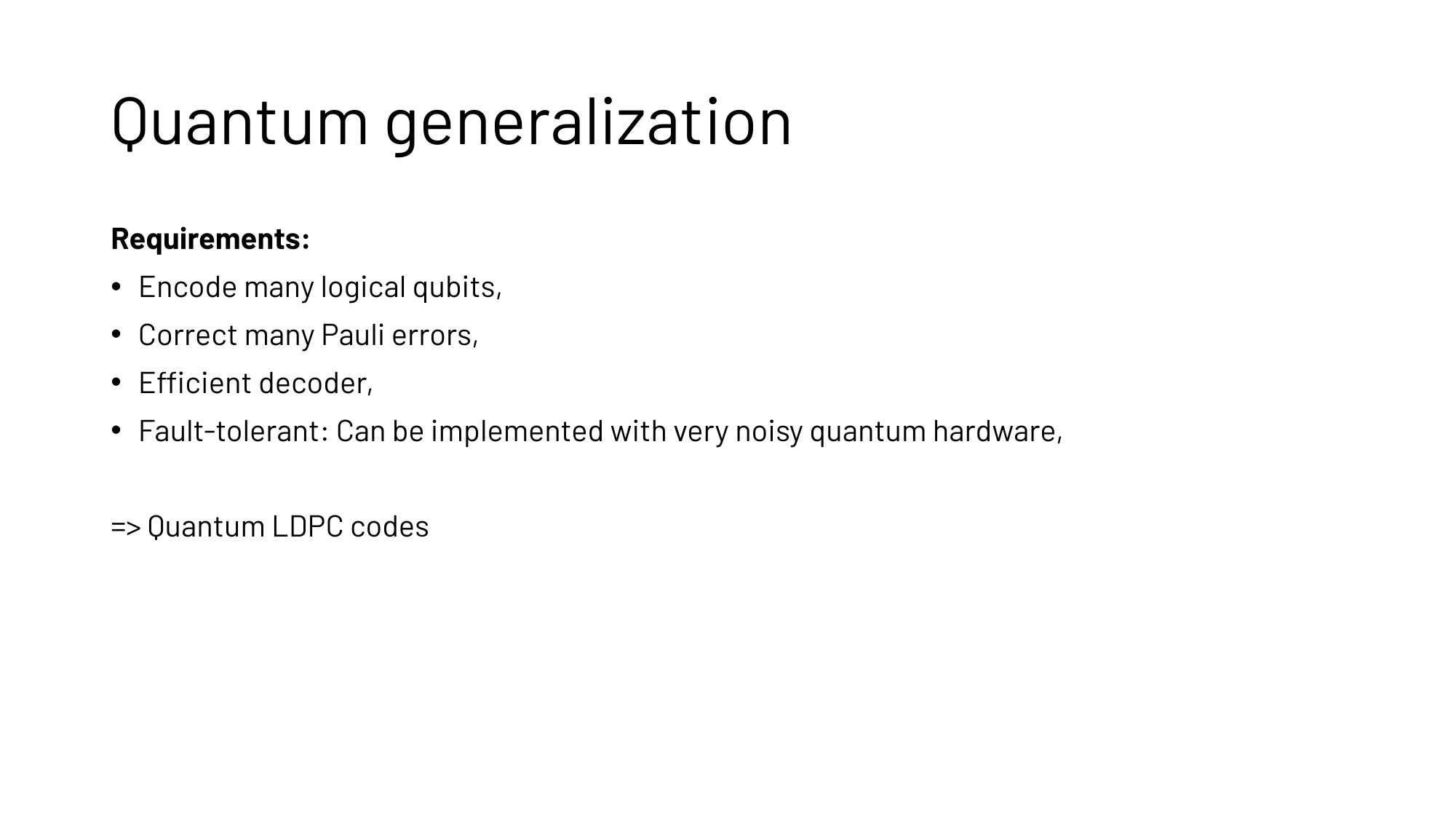

# Quantum generalization
Requirements:
Encode many logical qubits,
Correct many Pauli errors,
Efficient decoder,
Fault-tolerant: Can be implemented with very noisy quantum hardware,

=> Quantum LDPC codes